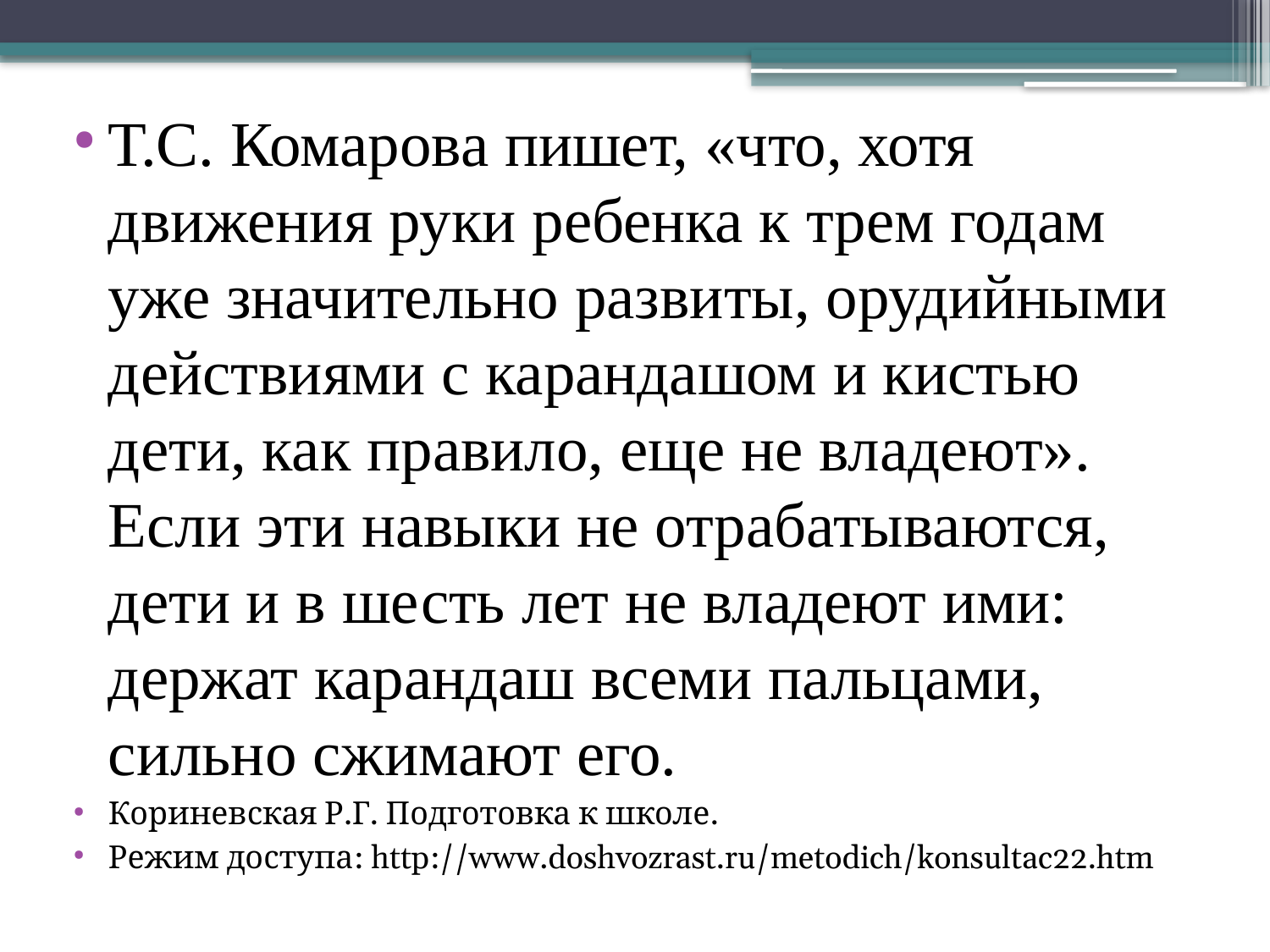

Т.С. Комарова пишет, «что, хотя движения руки ребенка к трем годам уже значительно развиты, орудийными действиями с карандашом и кистью дети, как правило, еще не владеют». Если эти навыки не отрабатываются, дети и в шесть лет не владеют ими: держат карандаш всеми пальцами, сильно сжимают его.
Кориневская Р.Г. Подготовка к школе.
Режим доступа: http://www.doshvozrast.ru/metodich/konsultac22.htm